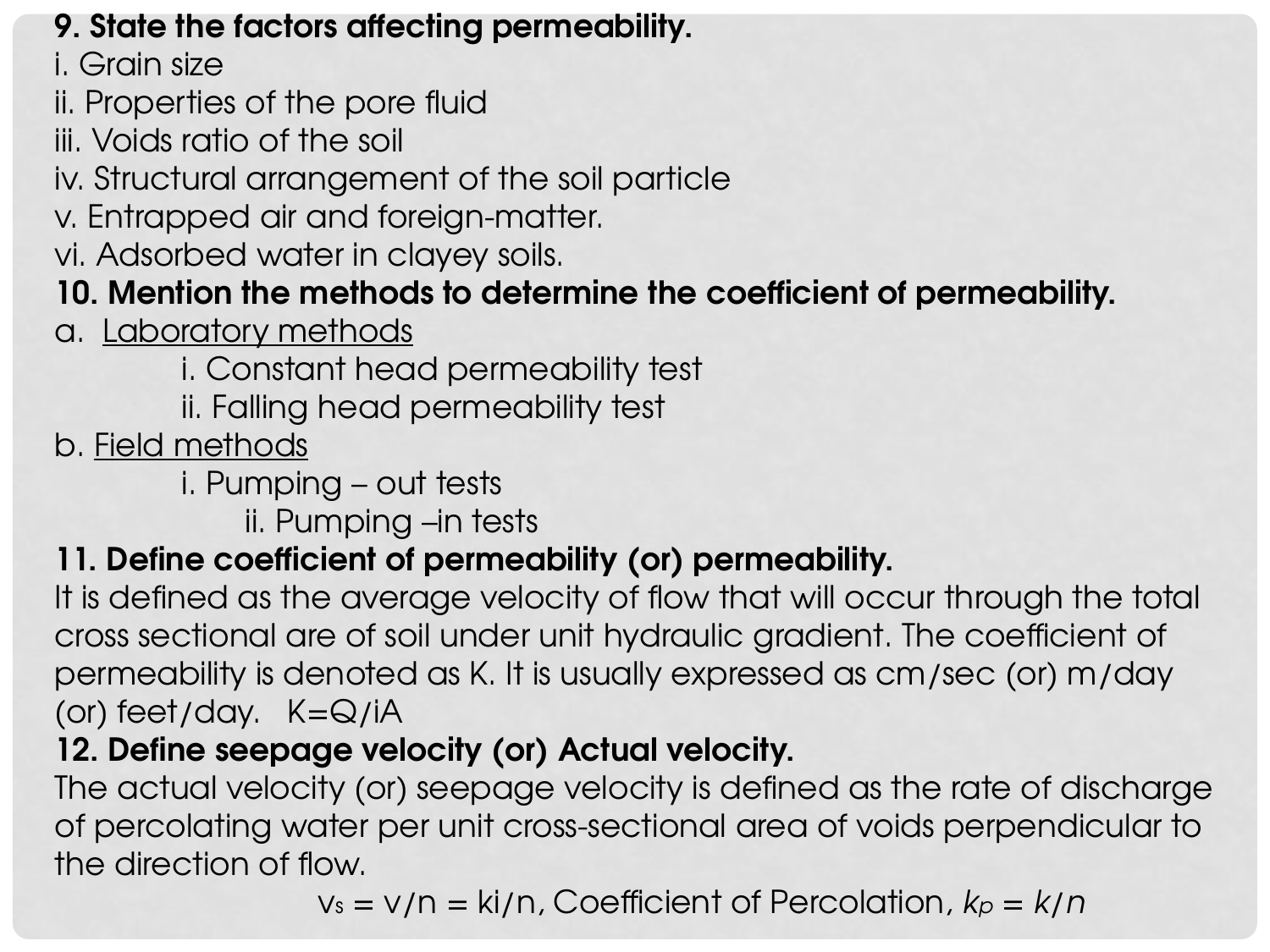

9. State the factors affecting permeability.
i. Grain size
ii. Properties of the pore fluid
iii. Voids ratio of the soil
iv. Structural arrangement of the soil particle
v. Entrapped air and foreign-matter.
vi. Adsorbed water in clayey soils.
10. Mention the methods to determine the coefficient of permeability.
Laboratory methods
	i. Constant head permeability test
	ii. Falling head permeability test
b. Field methods
i. Pumping – out tests
	ii. Pumping –in tests
11. Define coefficient of permeability (or) permeability.
It is defined as the average velocity of flow that will occur through the total cross sectional are of soil under unit hydraulic gradient. The coefficient of permeability is denoted as K. It is usually expressed as cm/sec (or) m/day (or) feet/day.   K=Q/iA
12. Define seepage velocity (or) Actual velocity.
The actual velocity (or) seepage velocity is defined as the rate of discharge of percolating water per unit cross-sectional area of voids perpendicular to the direction of flow.
		 vs = v/n = ki/n, Coefficient of Percolation, kp = k/n